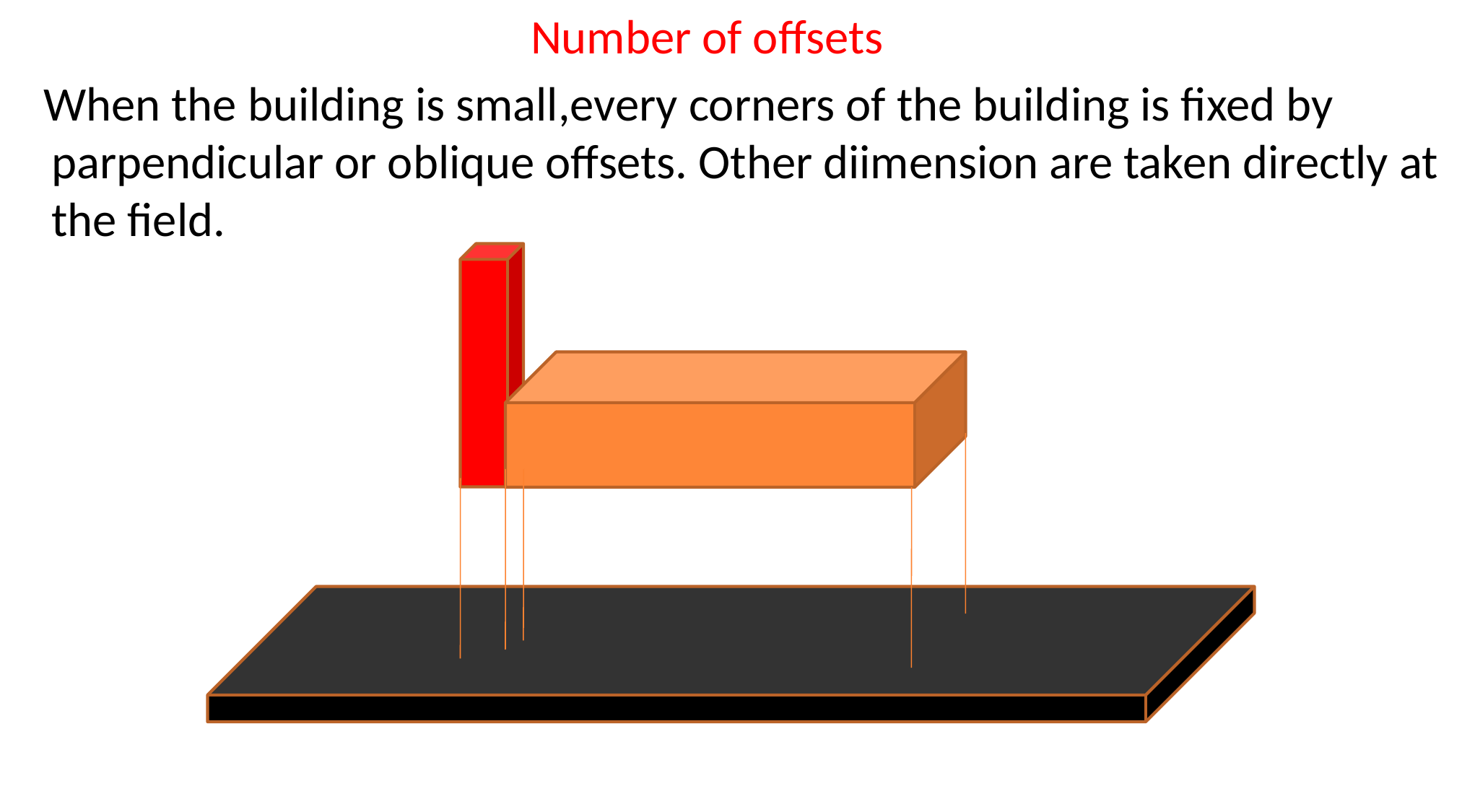

Number of offsets
   When the building is small,every corners of the building is fixed by parpendicular or oblique offsets. Other diimension are taken directly at the field.